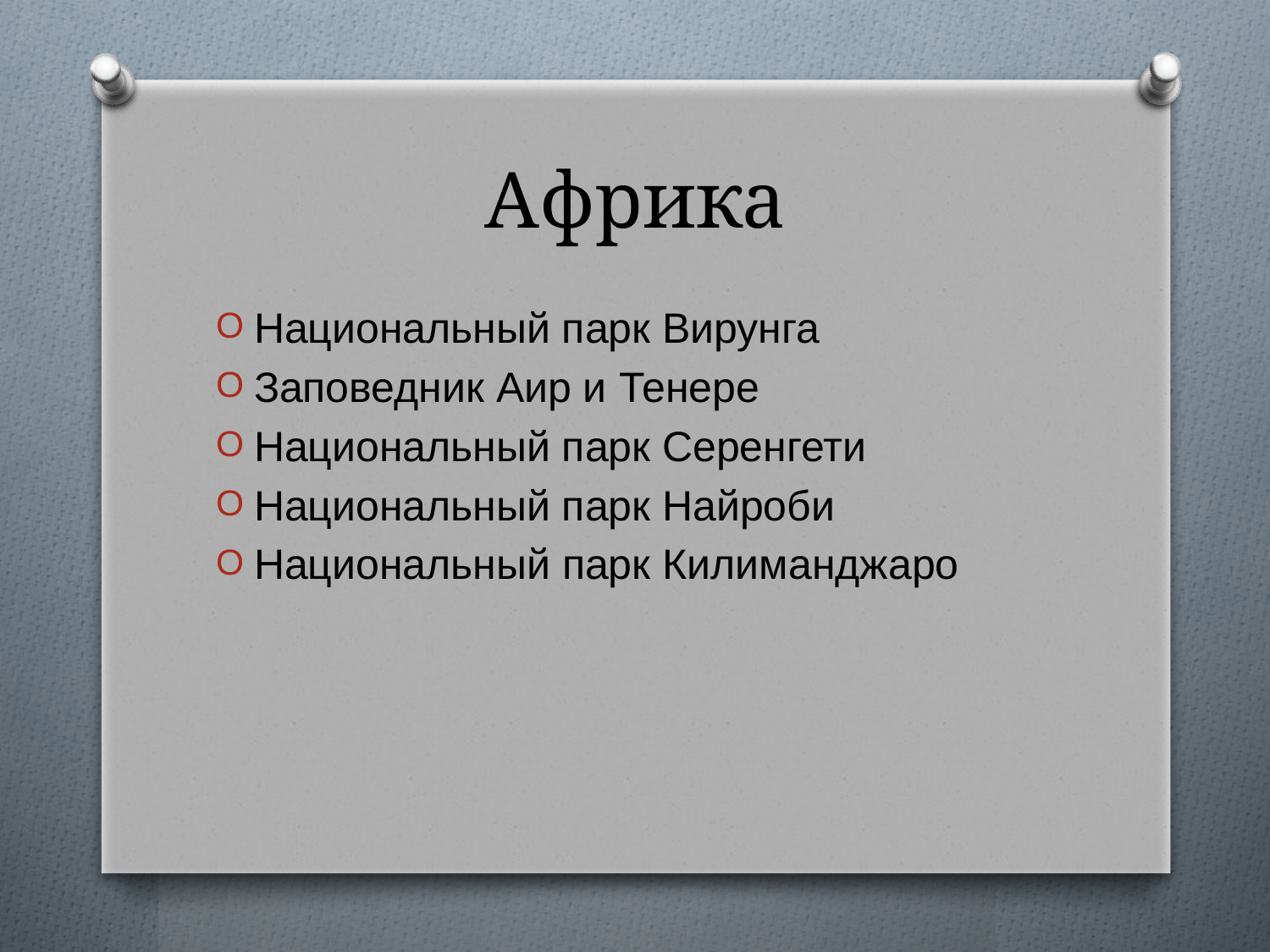

# Африка
Национальный парк Вирунга
Заповедник Аир и Тенере
Национальный парк Серенгети
Национальный парк Найроби
Национальный парк Килиманджаро